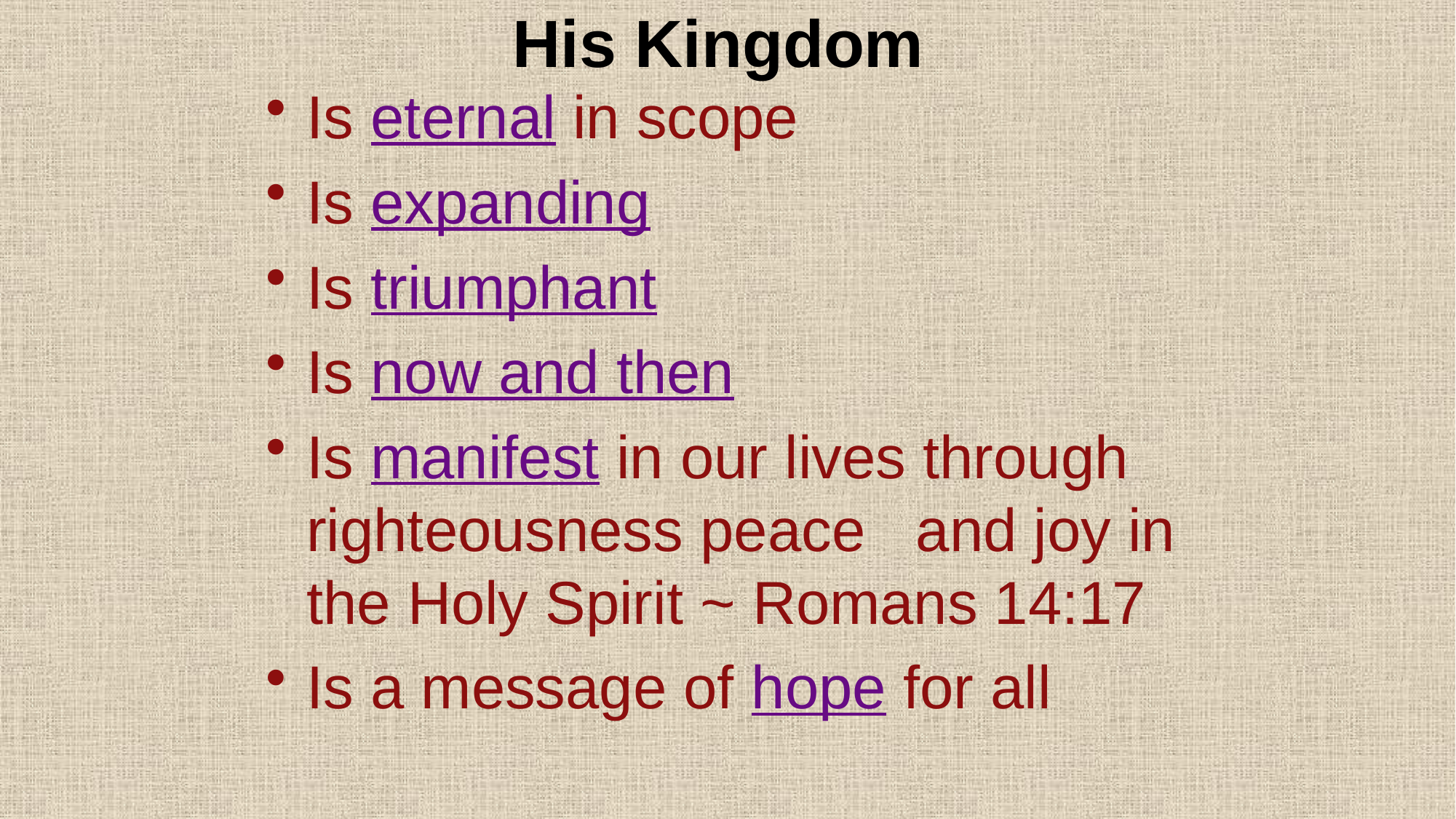

# His Kingdom
Is eternal in scope
Is expanding
Is triumphant
Is now and then
Is manifest in our lives through righteousness peace   and joy in the Holy Spirit ~ Romans 14:17
Is a message of hope for all